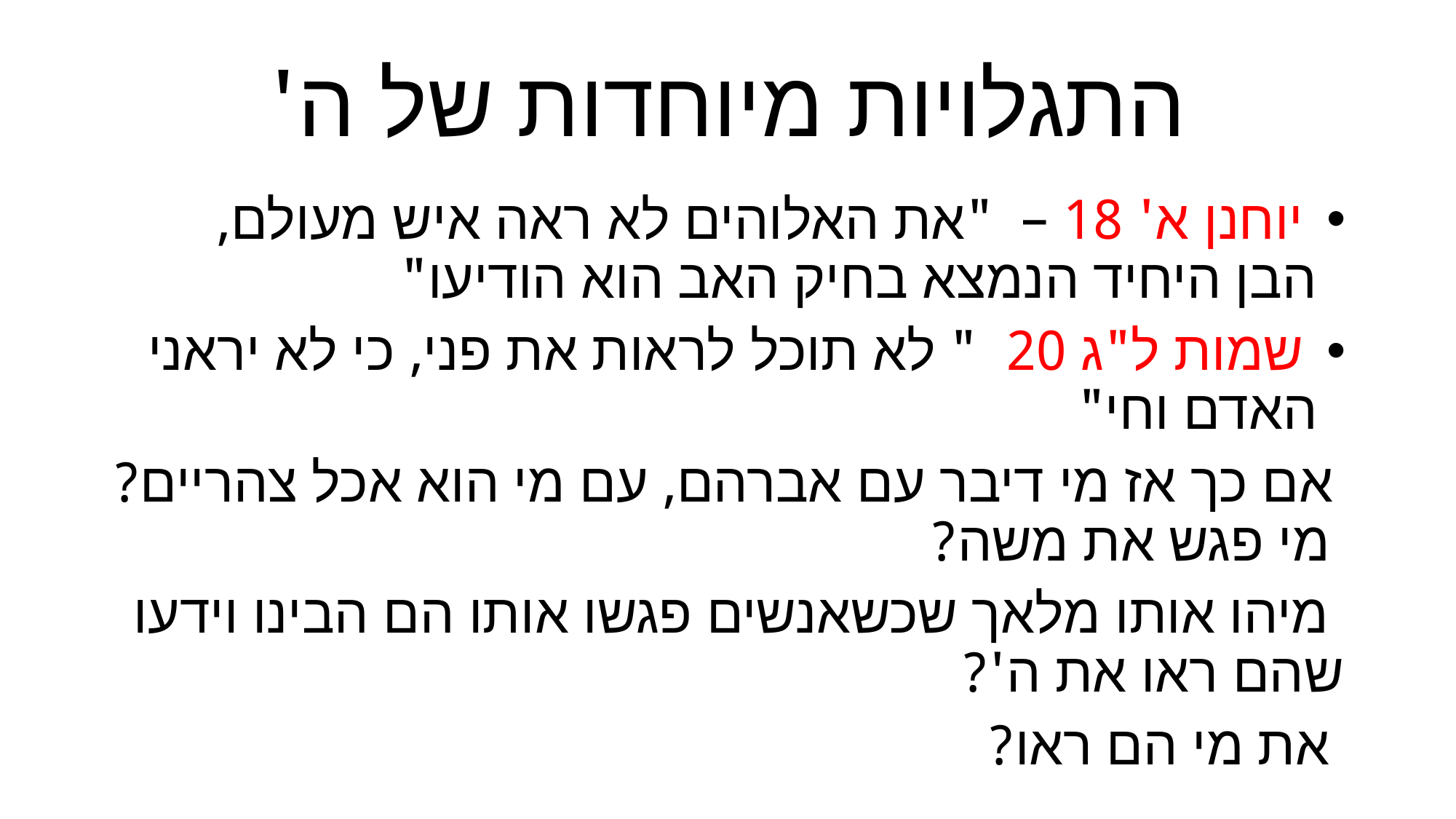

# התגלויות מיוחדות של ה'
 יוחנן א' 18 –  "את האלוהים לא ראה איש מעולם,
הבן היחיד הנמצא בחיק האב הוא הודיעו"
 שמות ל"ג 20  " לא תוכל לראות את פני, כי לא יראני האדם וחי"
 אם כך אז מי דיבר עם אברהם, עם מי הוא אכל צהריים?
 מי פגש את משה?
 מיהו אותו מלאך שכשאנשים פגשו אותו הם הבינו וידעו שהם ראו את ה'?
 את מי הם ראו?